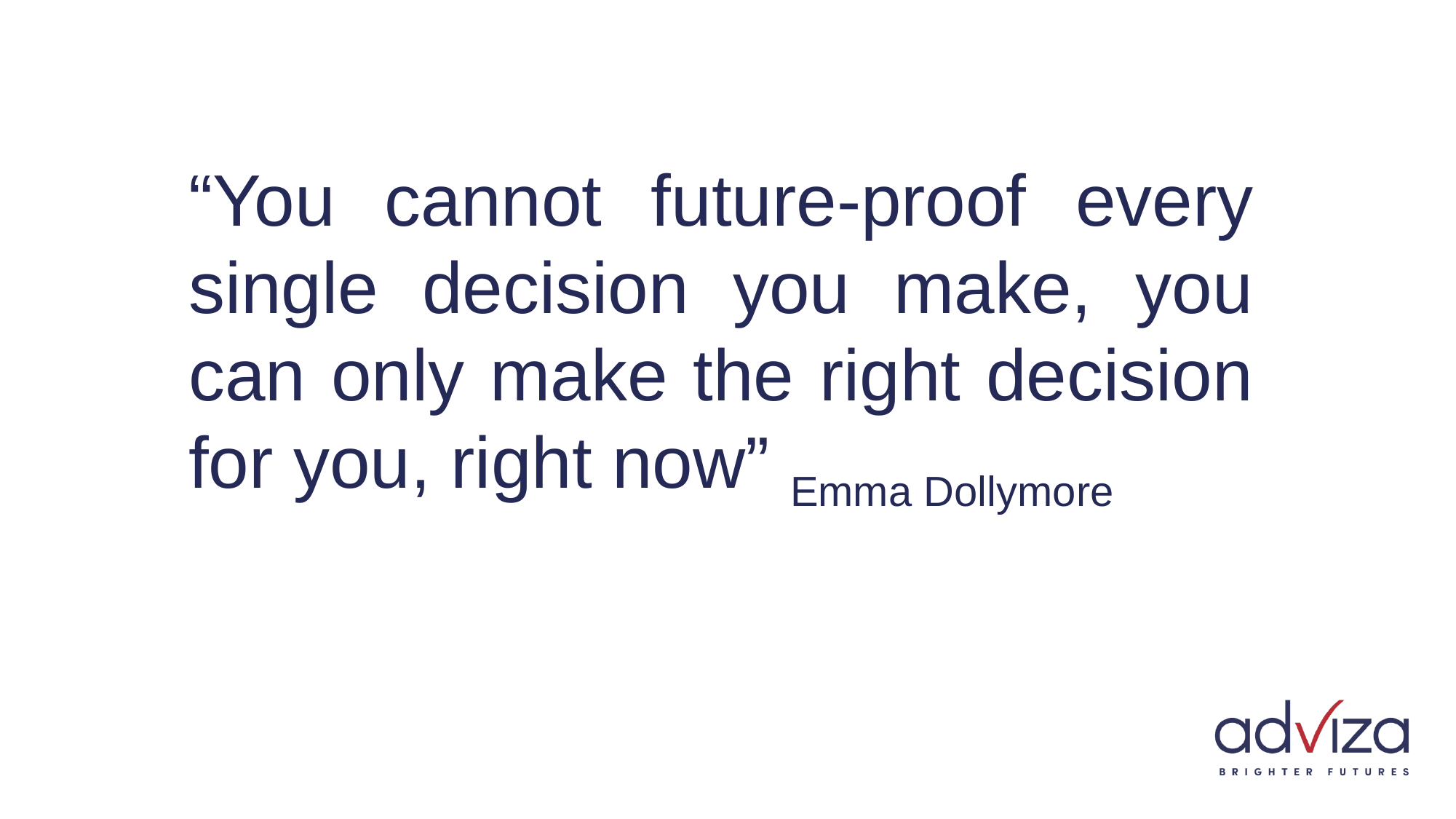

“You cannot future-proof every single decision you make, you can only make the right decision for you, right now” Emma Dollymore